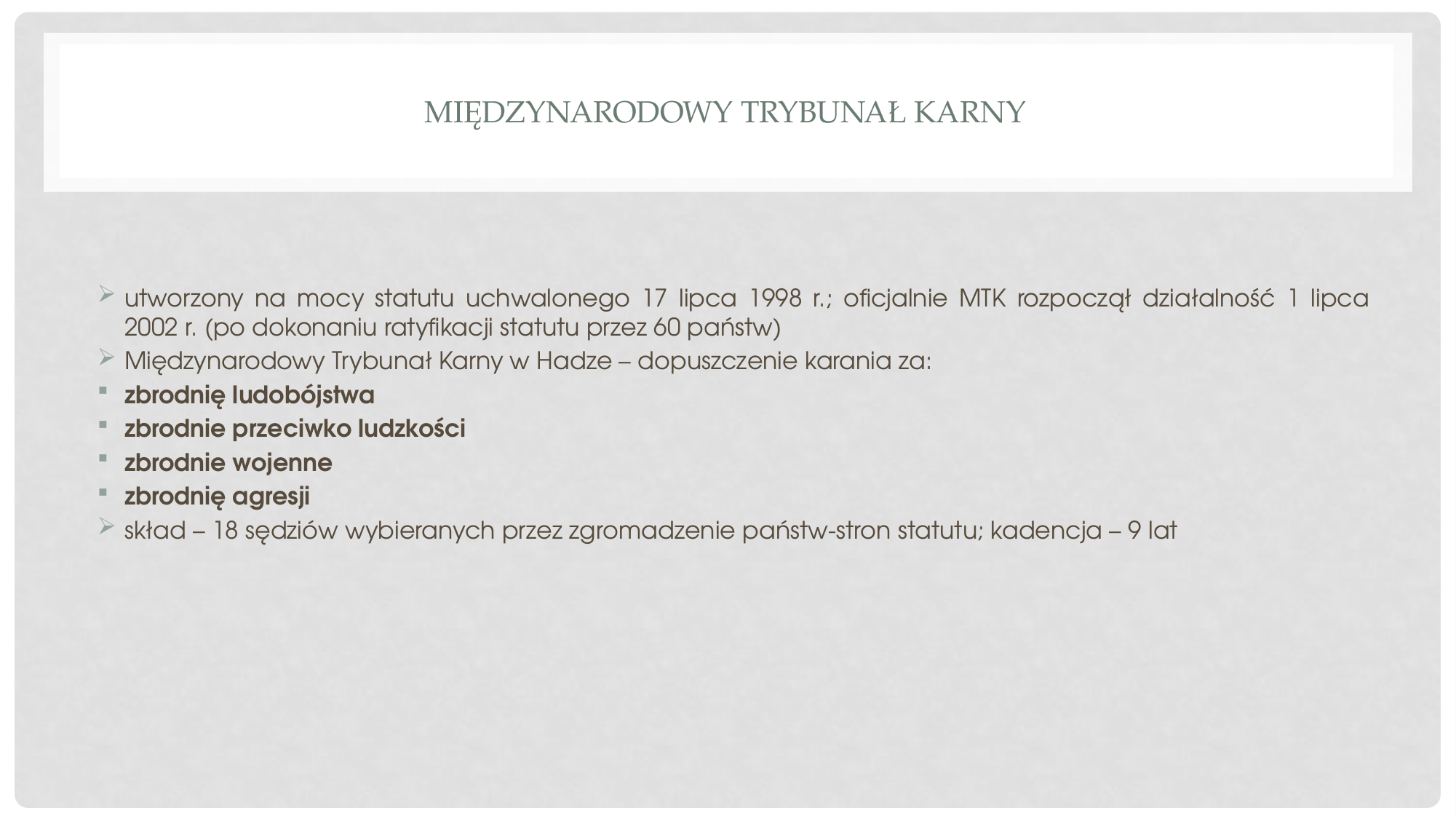

# Międzynarodowy trybunał Karny

utworzony na mocy statutu uchwalonego 17 lipca 1998 r.; oficjalnie MTK rozpoczął działalność 1 lipca 2002 r. (po dokonaniu ratyfikacji statutu przez 60 państw)
Międzynarodowy Trybunał Karny w Hadze – dopuszczenie karania za:
zbrodnię ludobójstwa
zbrodnie przeciwko ludzkości
zbrodnie wojenne
zbrodnię agresji
skład – 18 sędziów wybieranych przez zgromadzenie państw-stron statutu; kadencja – 9 lat